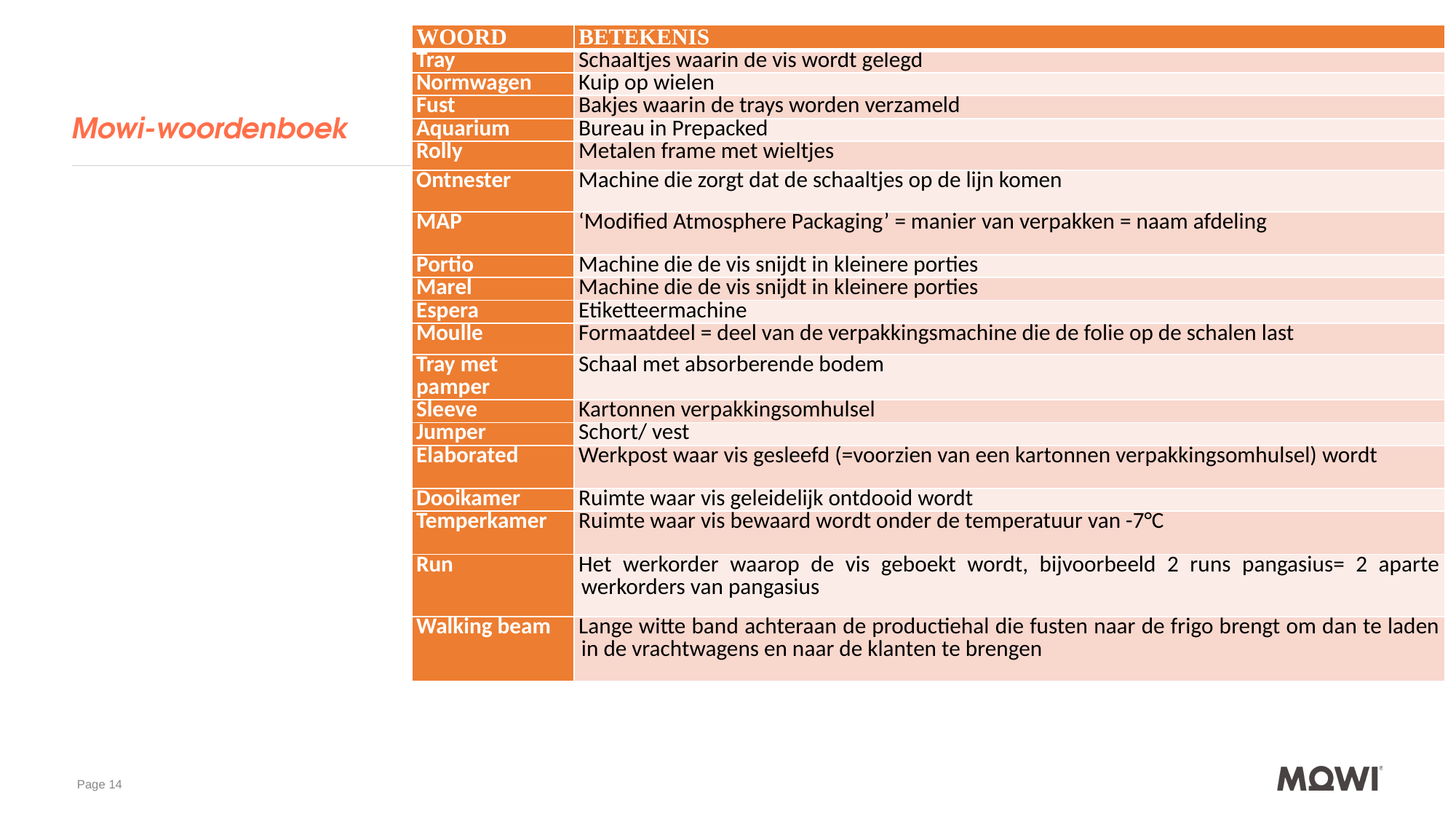

| WOORD | BETEKENIS |
| --- | --- |
| Tray | Schaaltjes waarin de vis wordt gelegd |
| Normwagen | Kuip op wielen |
| Fust | Bakjes waarin de trays worden verzameld |
| Aquarium | Bureau in Prepacked |
| Rolly | Metalen frame met wieltjes |
| Ontnester | Machine die zorgt dat de schaaltjes op de lijn komen |
| MAP | ‘Modified Atmosphere Packaging’ = manier van verpakken = naam afdeling |
| Portio | Machine die de vis snijdt in kleinere porties |
| Marel | Machine die de vis snijdt in kleinere porties |
| Espera | Etiketteermachine |
| Moulle | Formaatdeel = deel van de verpakkingsmachine die de folie op de schalen last |
| Tray met pamper | Schaal met absorberende bodem |
| Sleeve | Kartonnen verpakkingsomhulsel |
| Jumper | Schort/ vest |
| Elaborated | Werkpost waar vis gesleefd (=voorzien van een kartonnen verpakkingsomhulsel) wordt |
| Dooikamer | Ruimte waar vis geleidelijk ontdooid wordt |
| Temperkamer | Ruimte waar vis bewaard wordt onder de temperatuur van -7°C |
| Run | Het werkorder waarop de vis geboekt wordt, bijvoorbeeld 2 runs pangasius= 2 aparte werkorders van pangasius |
| Walking beam | Lange witte band achteraan de productiehal die fusten naar de frigo brengt om dan te laden in de vrachtwagens en naar de klanten te brengen |
Mowi-woordenboek